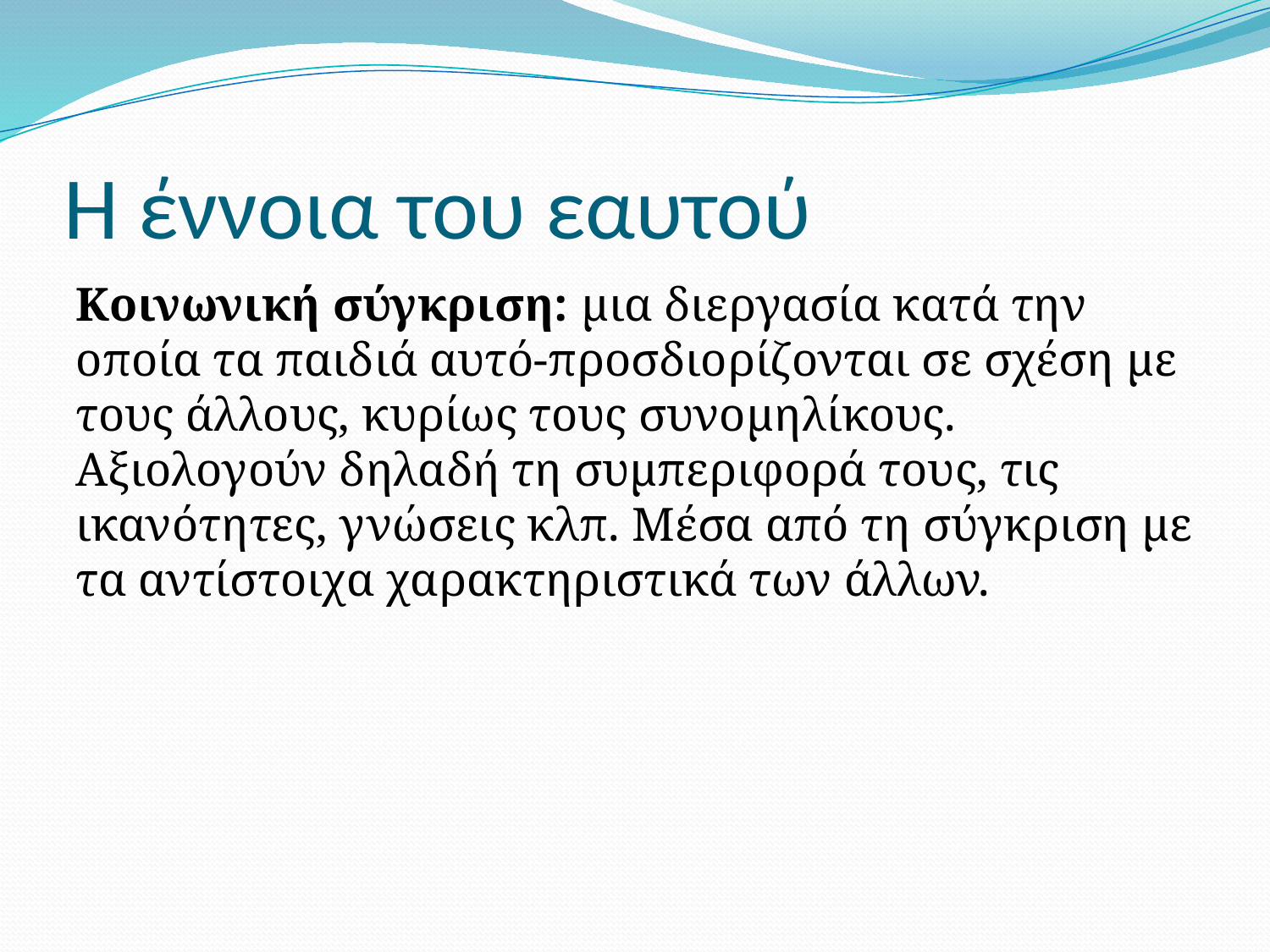

# Η έννοια του εαυτού
Κοινωνική σύγκριση: μια διεργασία κατά την οποία τα παιδιά αυτό-προσδιορίζονται σε σχέση με τους άλλους, κυρίως τους συνομηλίκους. Αξιολογούν δηλαδή τη συμπεριφορά τους, τις ικανότητες, γνώσεις κλπ. Μέσα από τη σύγκριση με τα αντίστοιχα χαρακτηριστικά των άλλων.